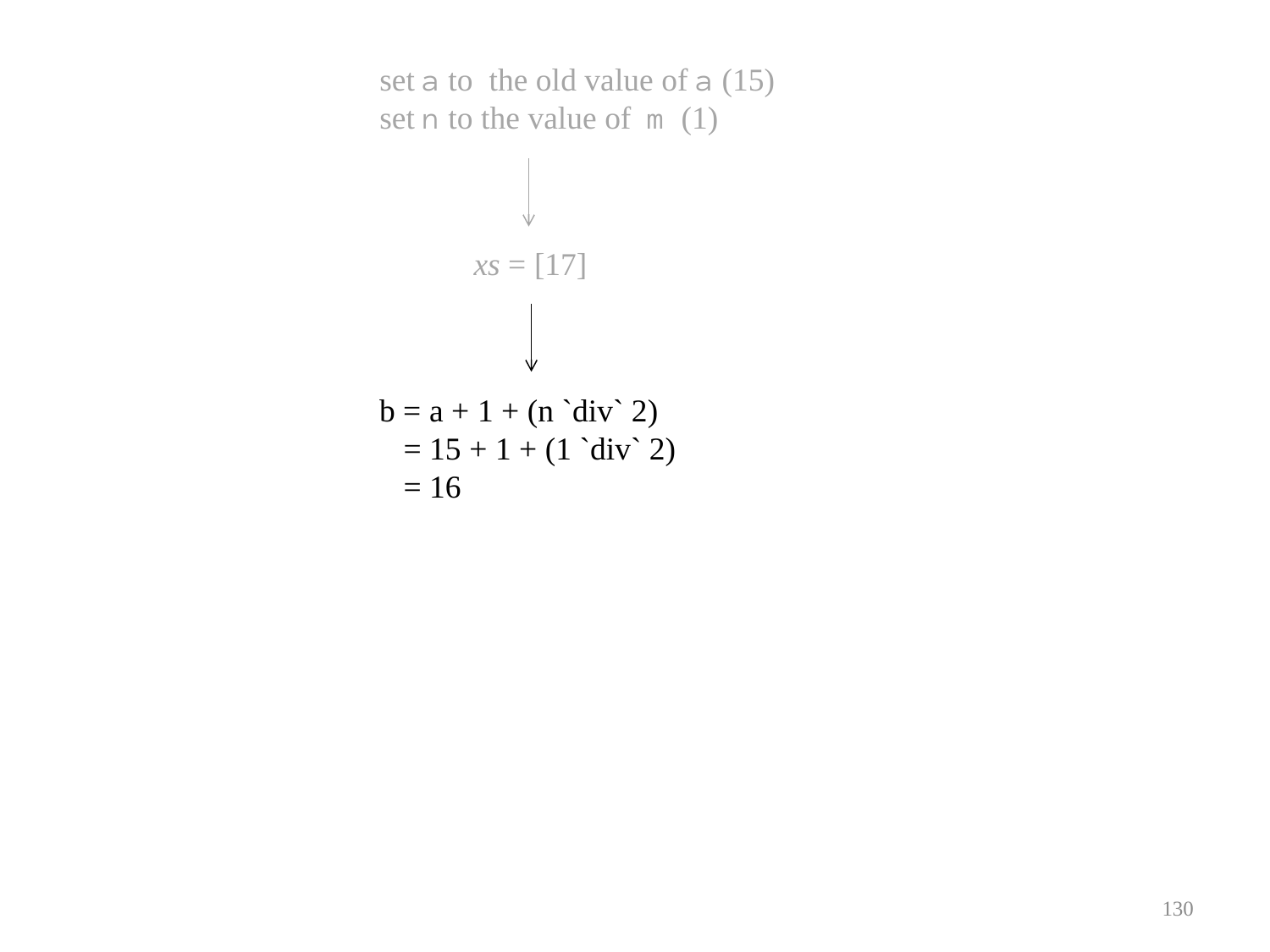

set a to  the old value of a (15)
set n to the value of  m  (1)
xs = [17]
b = a + 1 + (n `div` 2)
   = 15 + 1 + (1 `div` 2)
   = 16
130